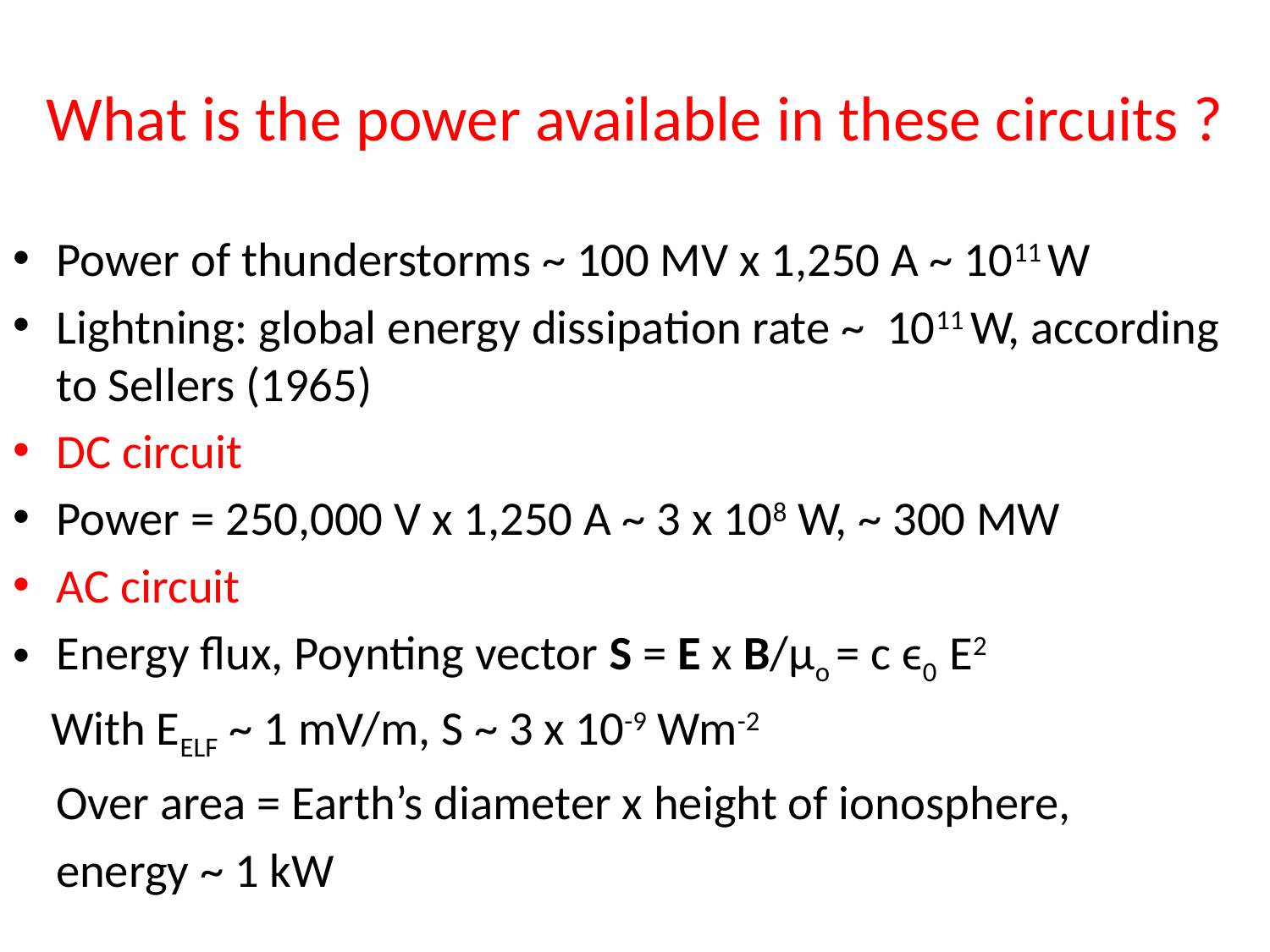

# What is the power available in these circuits ?
Power of thunderstorms ~ 100 MV x 1,250 A ~ 1011 W
Lightning: global energy dissipation rate ~  1011 W, according to Sellers (1965)
DC circuit
Power = 250,000 V x 1,250 A ~ 3 x 108 W, ~ 300 MW
AC circuit
Energy flux, Poynting vector S = E x B/μo = c ϵ0  E2
      With EELF ~ 1 mV/m, S ~ 3 x 10-9 Wm-2
    Over area = Earth’s diameter x height of ionosphere,
    energy ~ 1 kW